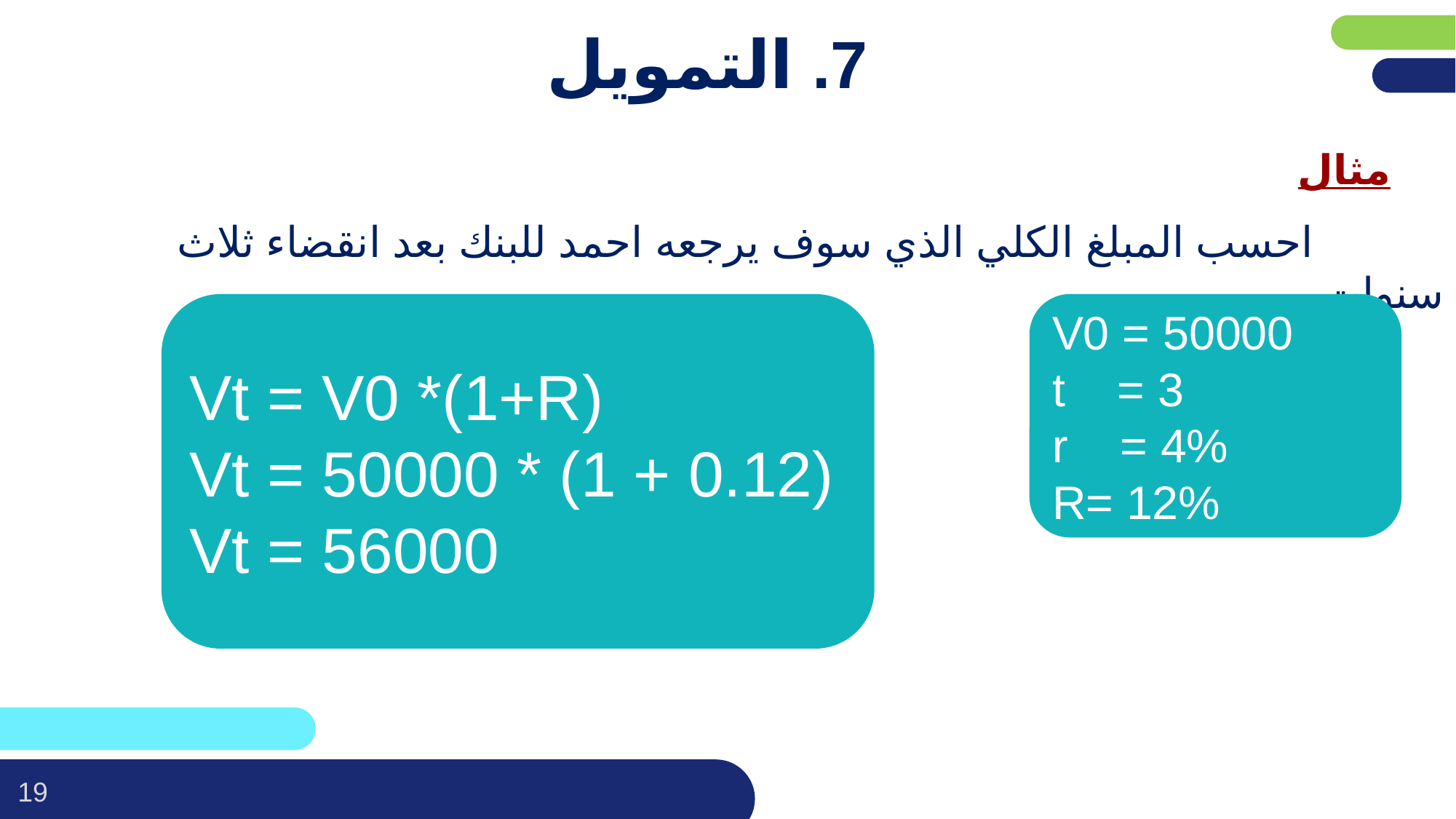

פריסה 4
(הפריסות שונות זו מזו במיקום תיבות הטקסט וגרפיקת הרקע,
ותוכלו לגוון ביניהן)
# 7. التمويل
مثال
את השקופית הזו תוכלו לשכפל, על מנת ליצור שקופיות נוספות הזהות לה – אליהן תוכלו להכניס את התכנים.

כדי לשכפל אותה, לחצו עליה קליק ימיני בתפריט השקופיות בצד ובחרו
"שכפל שקופית" או "Duplicate Slide"
(מחקו ריבוע זה לאחר הקריאה)
           احسب المبلغ الكلي الذي سوف يرجعه احمد للبنك بعد انقضاء ثلاث سنوات

(Vt = V0 *(1+R
(Vt = 50000 * (1 + 0.12
Vt = 56000
V0 = 50000
t    = 3
r    = 4%
R= 12%